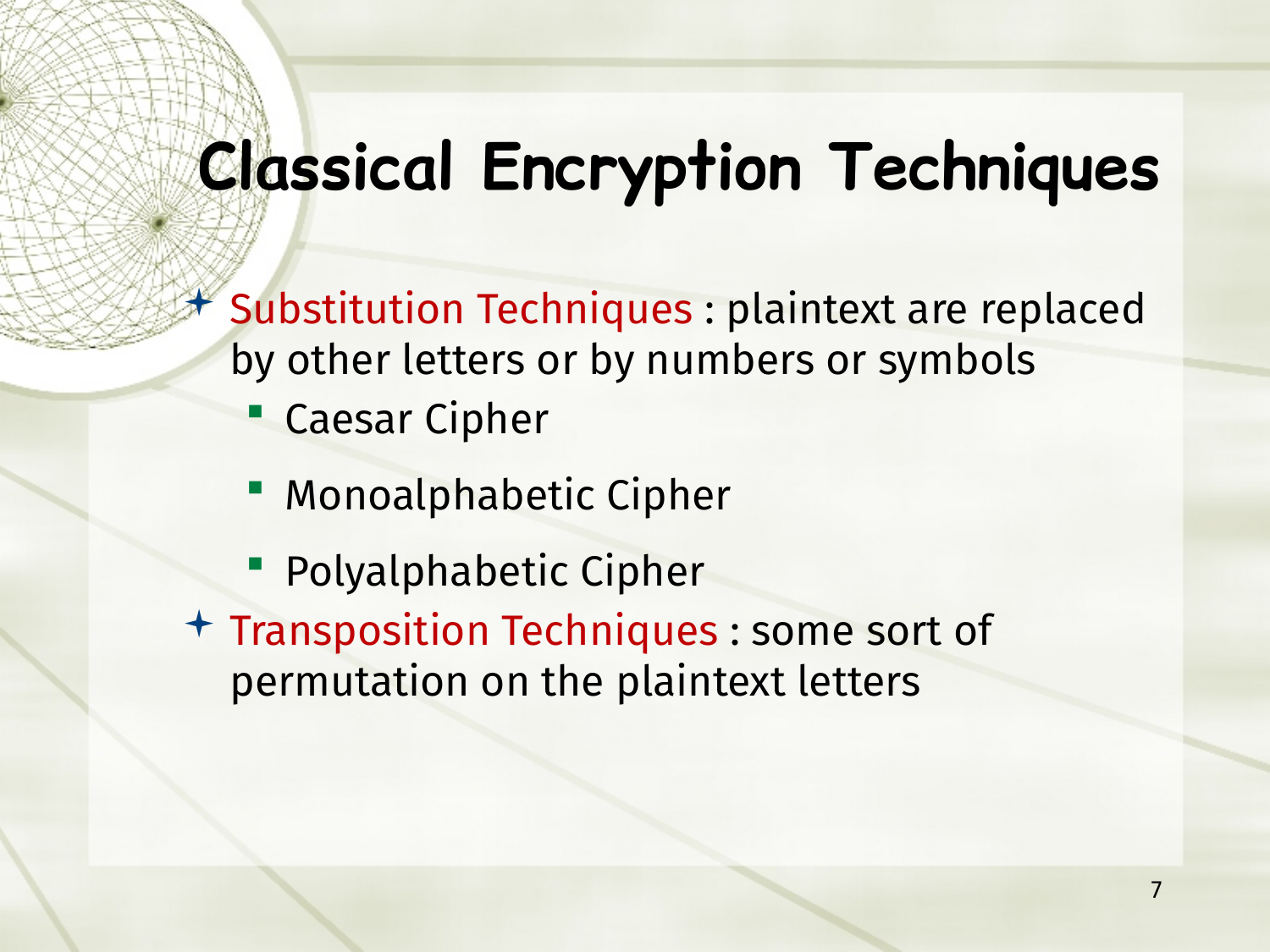

# Classical Encryption Techniques
Substitution Techniques : plaintext are replaced by other letters or by numbers or symbols
Caesar Cipher
Monoalphabetic Cipher
Polyalphabetic Cipher
Transposition Techniques : some sort of permutation on the plaintext letters
7